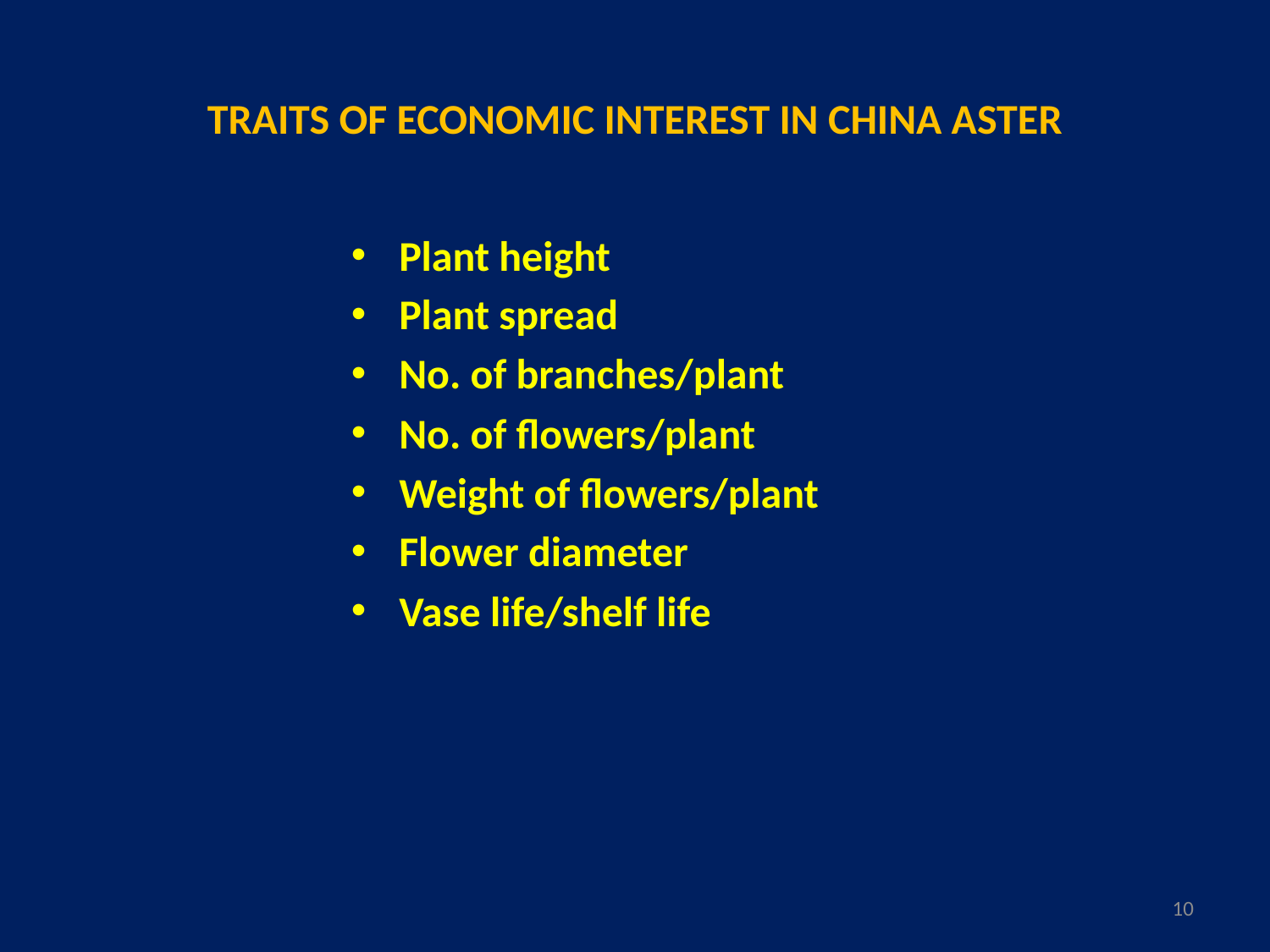

# TRAITS OF ECONOMIC INTEREST IN CHINA ASTER
Plant height
Plant spread
No. of branches/plant
No. of flowers/plant
Weight of flowers/plant
Flower diameter
Vase life/shelf life

10